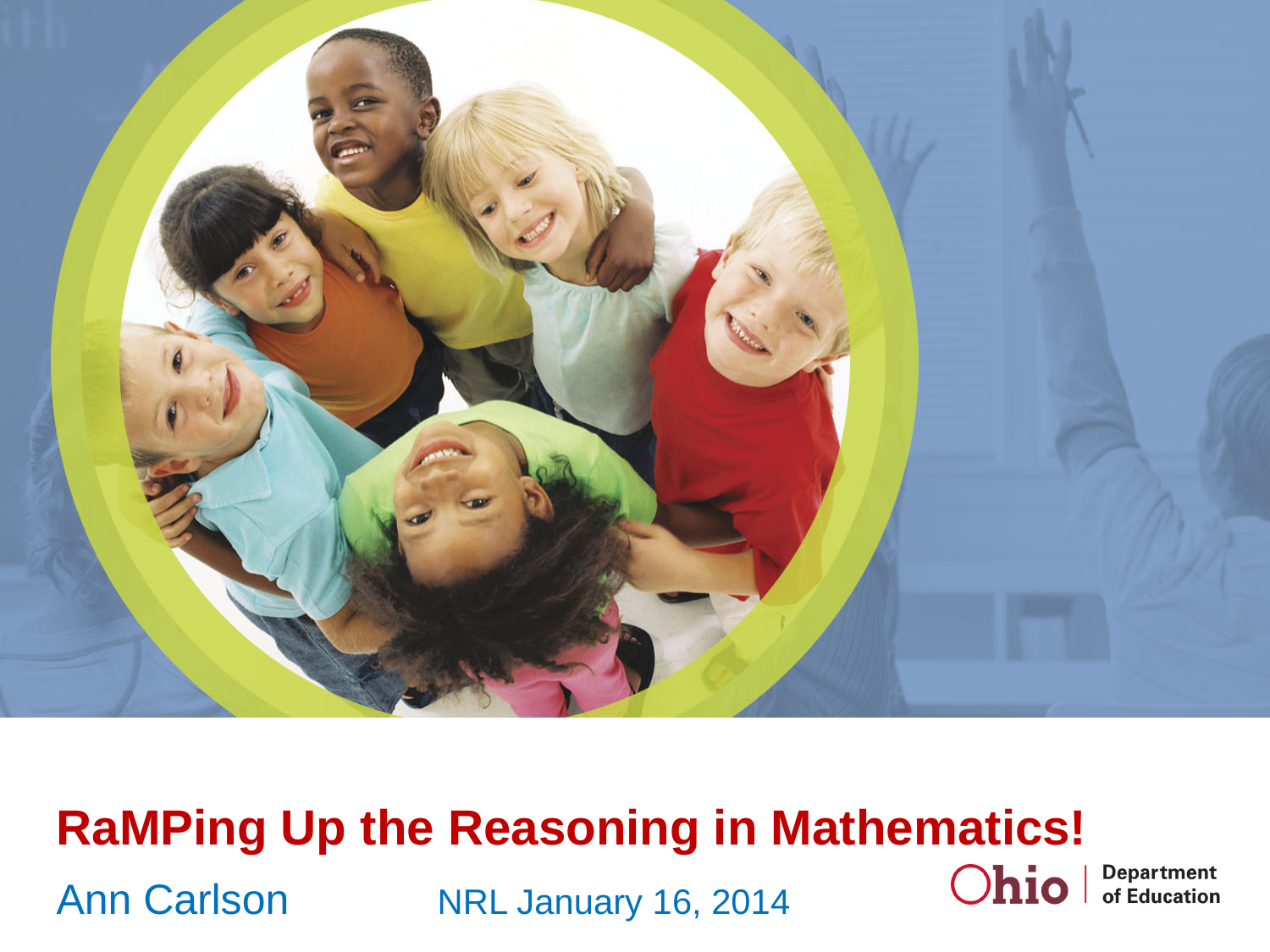

# RaMPing Up the Reasoning in Mathematics!
Ann Carlson 		NRL January 16, 2014